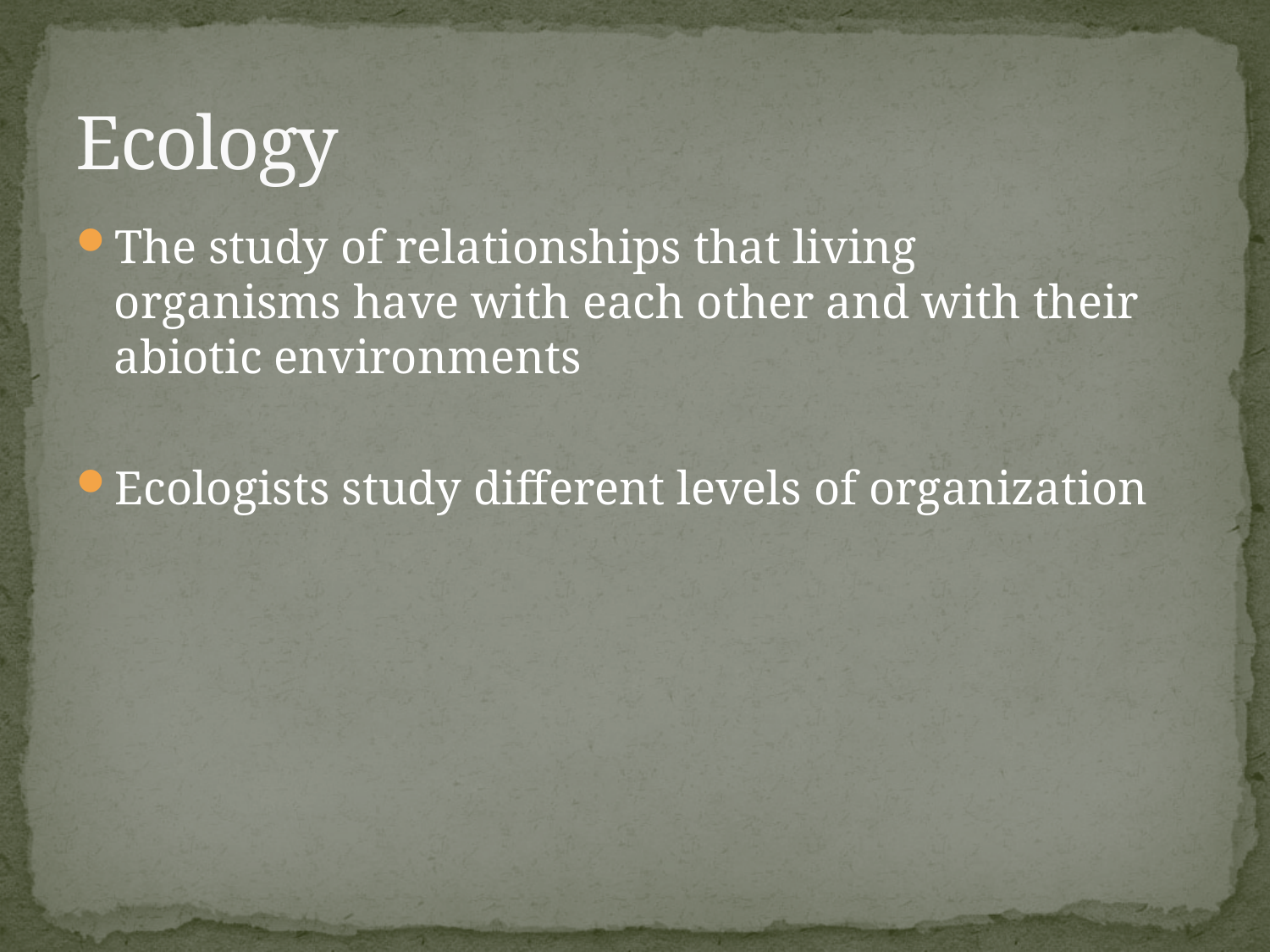

# Ecology
The study of relationships that living organisms have with each other and with their abiotic environments

Ecologists study different levels of organization